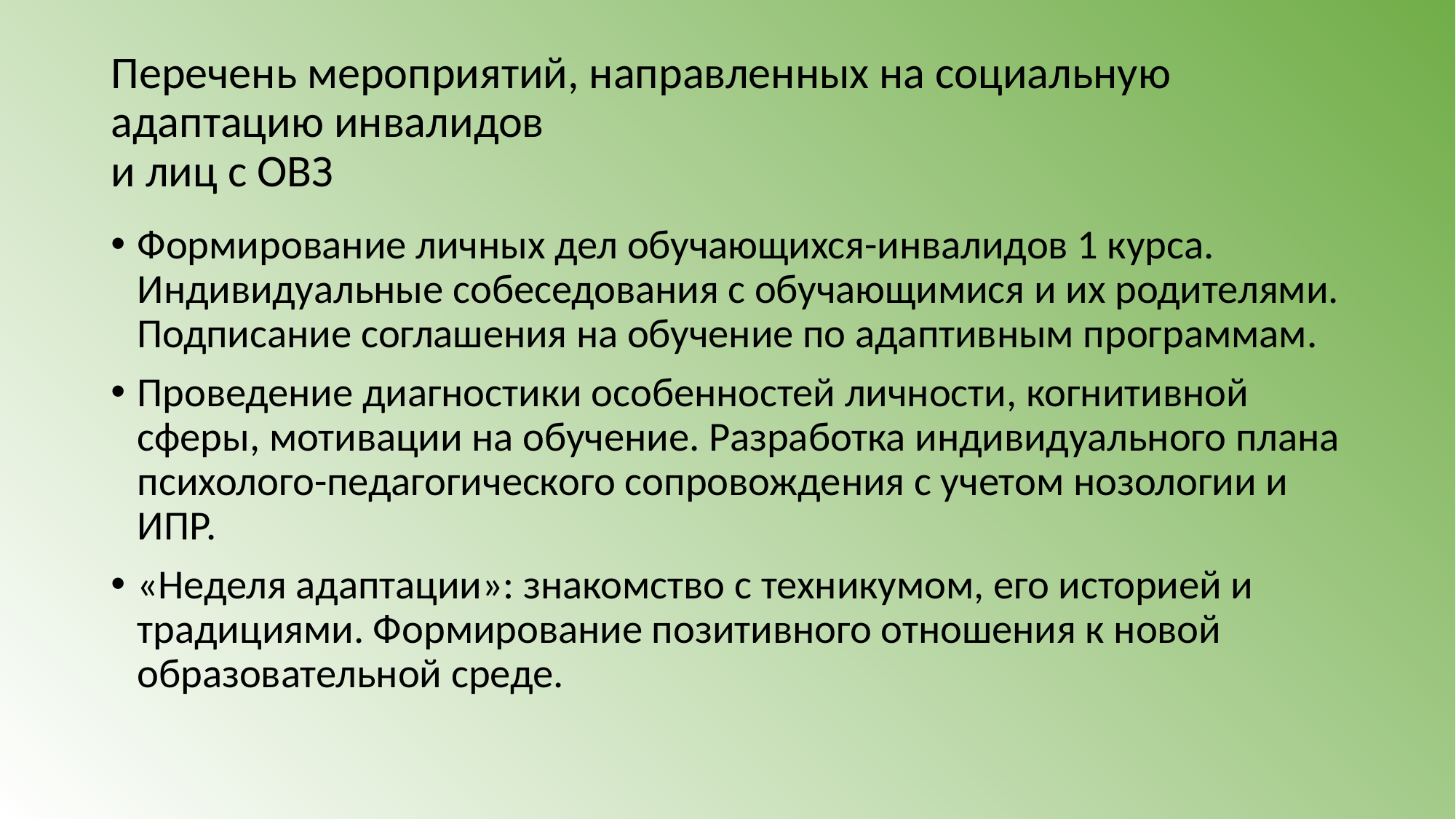

# Перечень мероприятий, направленных на социальную адаптацию инвалидов и лиц с ОВЗ
Формирование личных дел обучающихся-инвалидов 1 курса. Индивидуальные собеседования с обучающимися и их родителями. Подписание соглашения на обучение по адаптивным программам.
Проведение диагностики особенностей личности, когнитивной сферы, мотивации на обучение. Разработка индивидуального плана психолого-педагогического сопровождения с учетом нозологии и ИПР.
«Неделя адаптации»: знакомство с техникумом, его историей и традициями. Формирование позитивного отношения к новой образовательной среде.